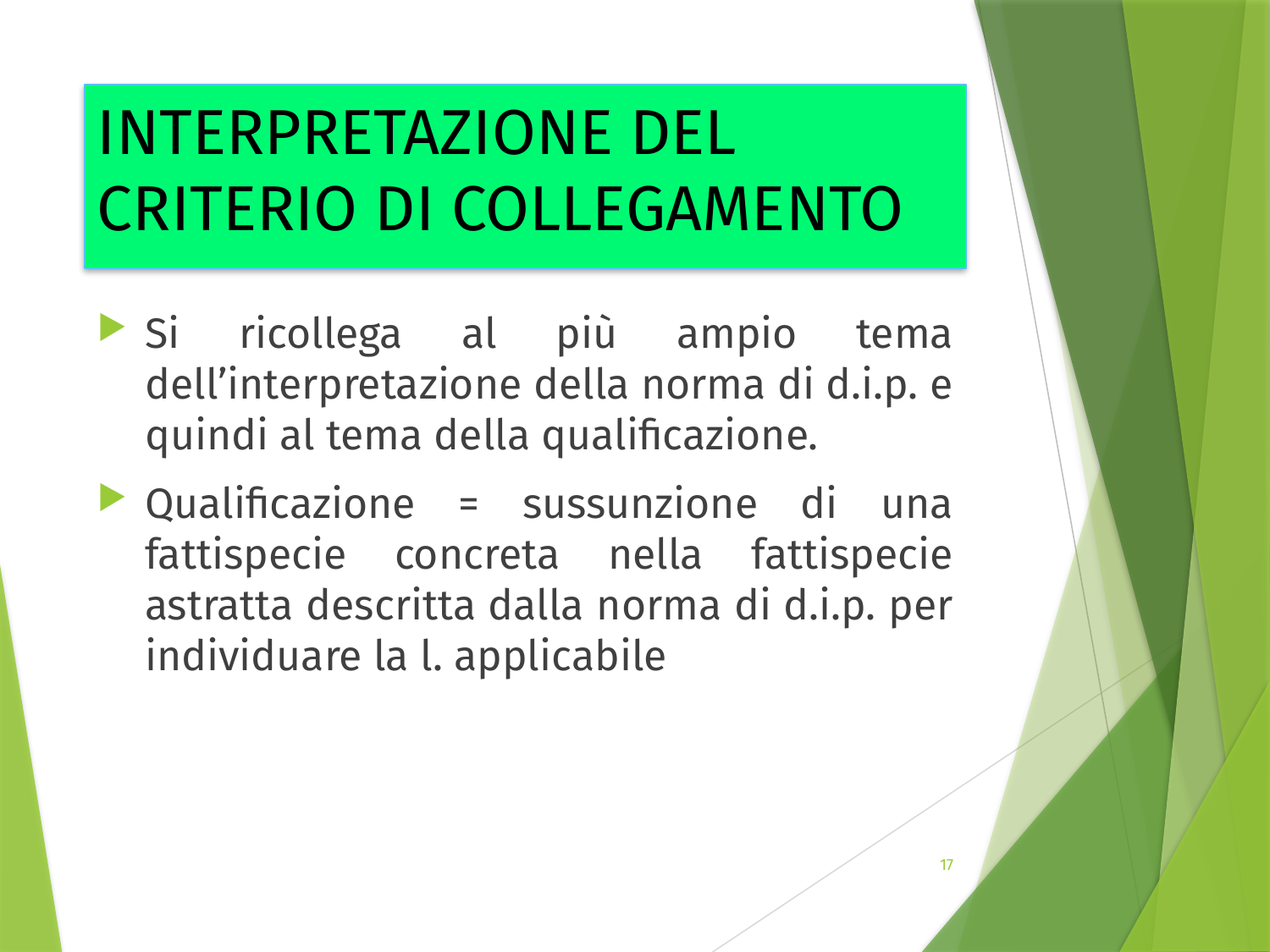

# INTERPRETAZIONE DEL CRITERIO DI COLLEGAMENTO
Si ricollega al più ampio tema dell’interpretazione della norma di d.i.p. e quindi al tema della qualificazione.
Qualificazione = sussunzione di una fattispecie concreta nella fattispecie astratta descritta dalla norma di d.i.p. per individuare la l. applicabile
17